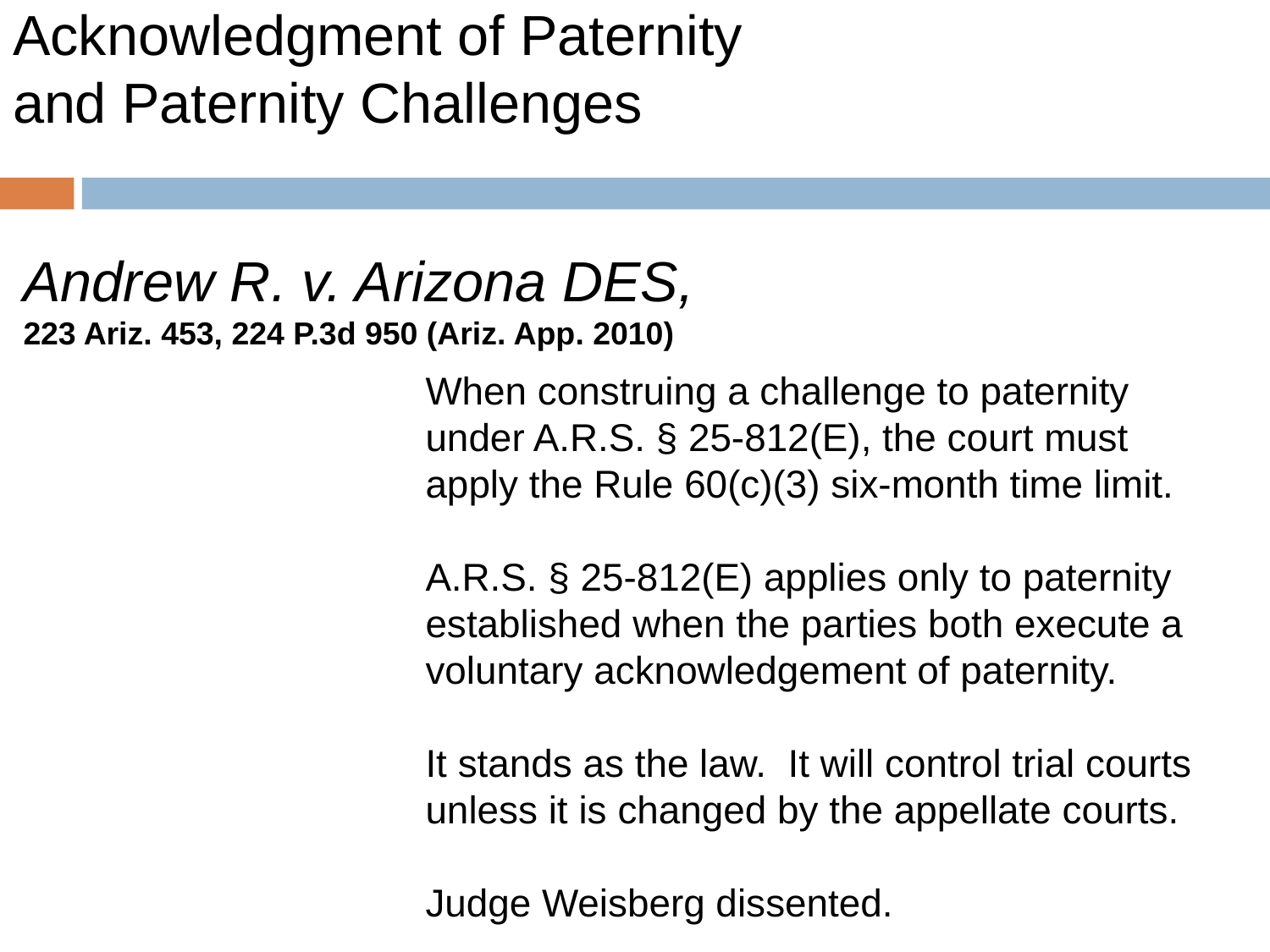

Acknowledgment of Paternity
and Paternity Challenges

Andrew R. v. Arizona DES,
223 Ariz. 453, 224 P.3d 950 (Ariz. App. 2010)
When construing a challenge to paternity under A.R.S. § 25-812(E), the court must apply the Rule 60(c)(3) six-month time limit.

A.R.S. § 25-812(E) applies only to paternity established when the parties both execute a voluntary acknowledgement of paternity.

It stands as the law.  It will control trial courts unless it is changed by the appellate courts.

Judge Weisberg dissented.